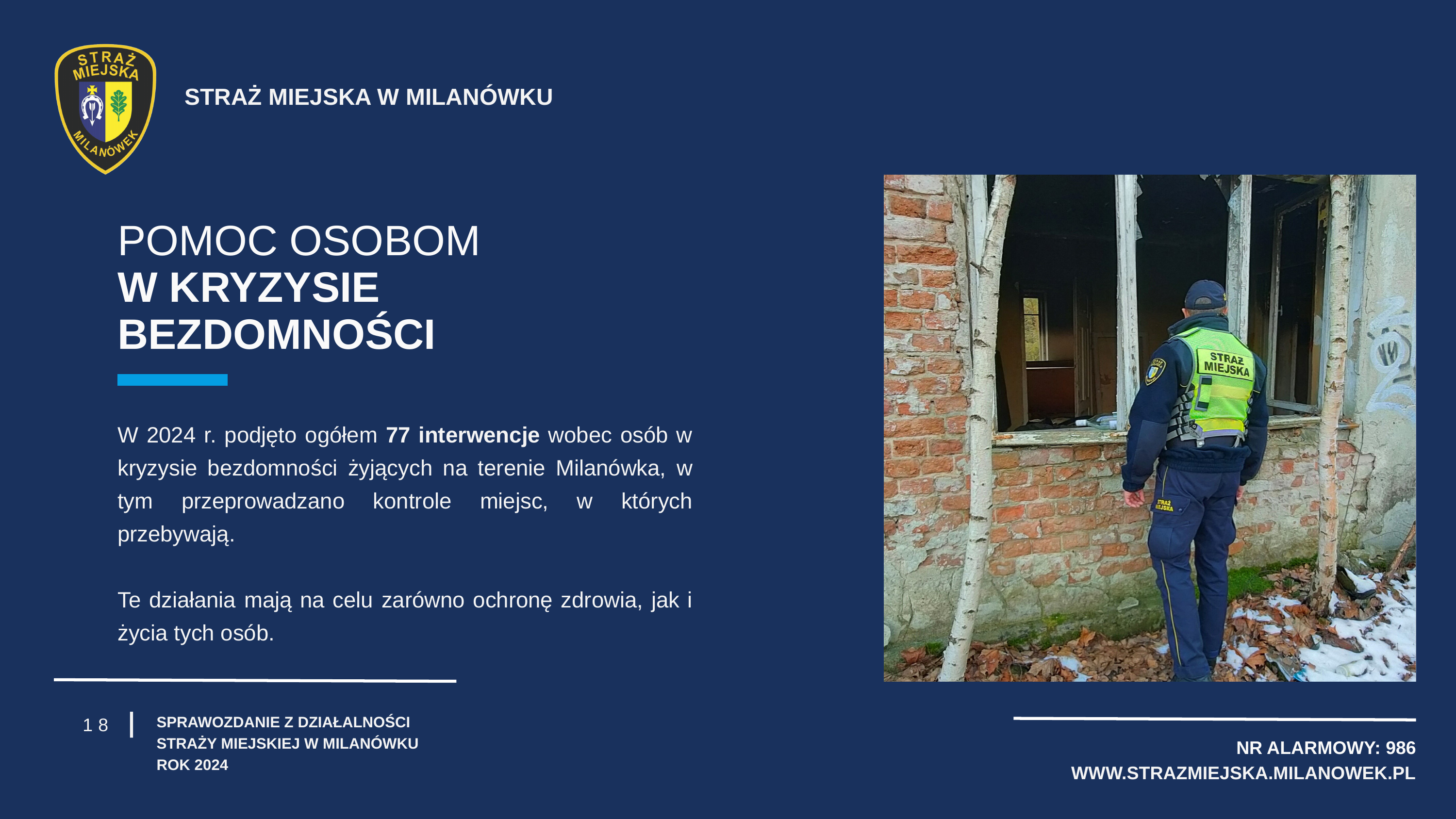

STRAŻ MIEJSKA W MILANÓWKU

POMOC OSOBOM
W KRYZYSIE
BEZDOMNOŚCI

W 2024 r. podjęto ogółem 77 interwencje wobec osób w kryzysie bezdomności żyjących na terenie Milanówka, w tym przeprowadzano kontrole miejsc, w których przebywają.

Te działania mają na celu zarówno ochronę zdrowia, jak i życia tych osób.

18
SPRAWOZDANIE Z DZIAŁALNOŚCI
STRAŻY MIEJSKIEJ W MILANÓWKU
ROK 2024

NR ALARMOWY: 986
WWW.STRAZMIEJSKA.MILANOWEK.PL